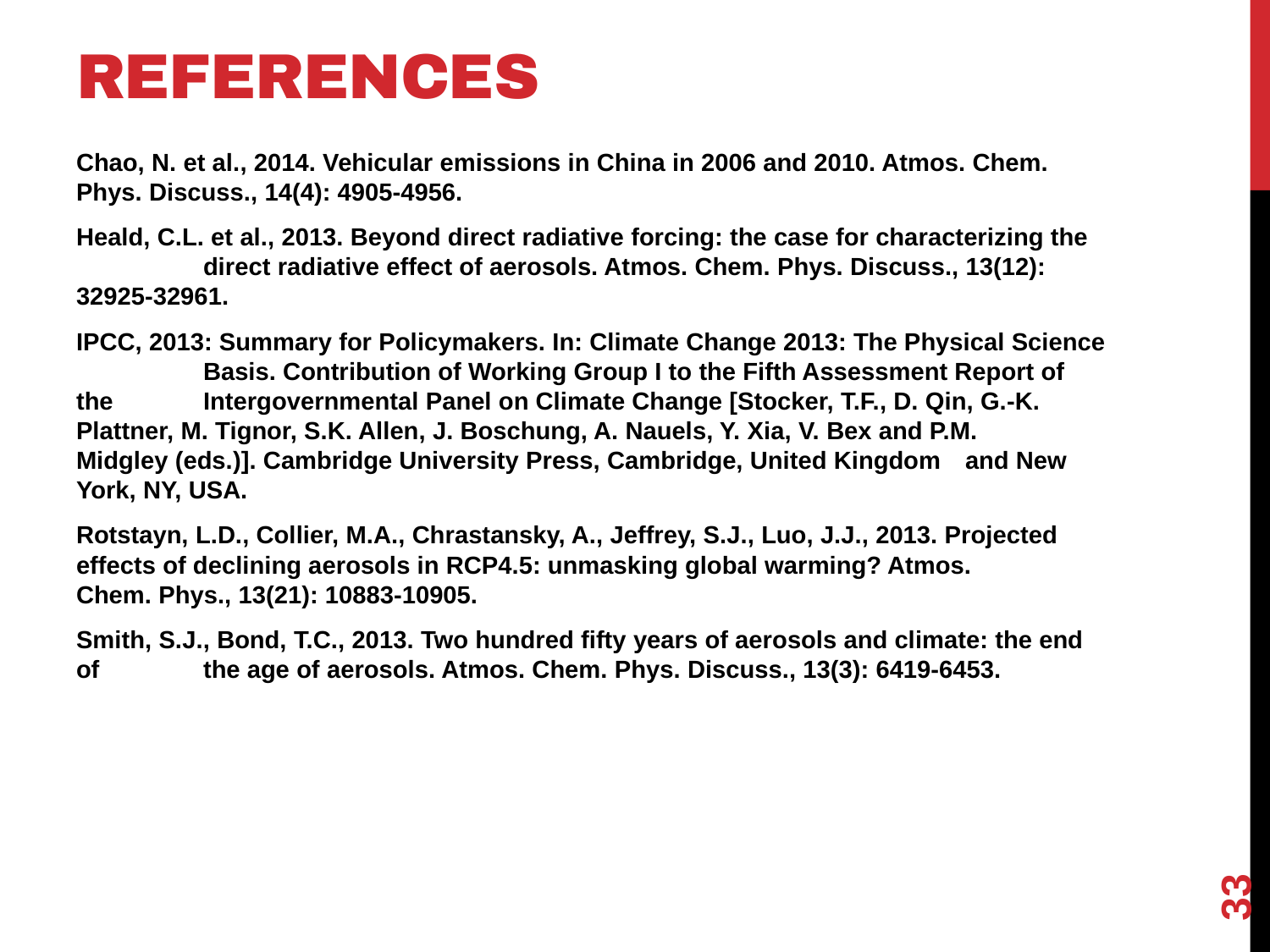

# References
Chao, N. et al., 2014. Vehicular emissions in China in 2006 and 2010. Atmos. Chem. 	Phys. Discuss., 14(4): 4905-4956.
Heald, C.L. et al., 2013. Beyond direct radiative forcing: the case for characterizing the 	direct radiative effect of aerosols. Atmos. Chem. Phys. Discuss., 13(12): 	32925-32961.
IPCC, 2013: Summary for Policymakers. In: Climate Change 2013: The Physical Science 	Basis. Contribution of Working Group I to the Fifth Assessment Report of the 	Intergovernmental Panel on Climate Change [Stocker, T.F., D. Qin, G.-K. 	Plattner, M. Tignor, S.K. Allen, J. Boschung, A. Nauels, Y. Xia, V. Bex and P.M. 	Midgley (eds.)]. Cambridge University Press, Cambridge, United Kingdom 	and New York, NY, USA.
Rotstayn, L.D., Collier, M.A., Chrastansky, A., Jeffrey, S.J., Luo, J.J., 2013. Projected 	effects of declining aerosols in RCP4.5: unmasking global warming? Atmos. 	Chem. Phys., 13(21): 10883-10905.
Smith, S.J., Bond, T.C., 2013. Two hundred fifty years of aerosols and climate: the end of 	the age of aerosols. Atmos. Chem. Phys. Discuss., 13(3): 6419-6453.

33